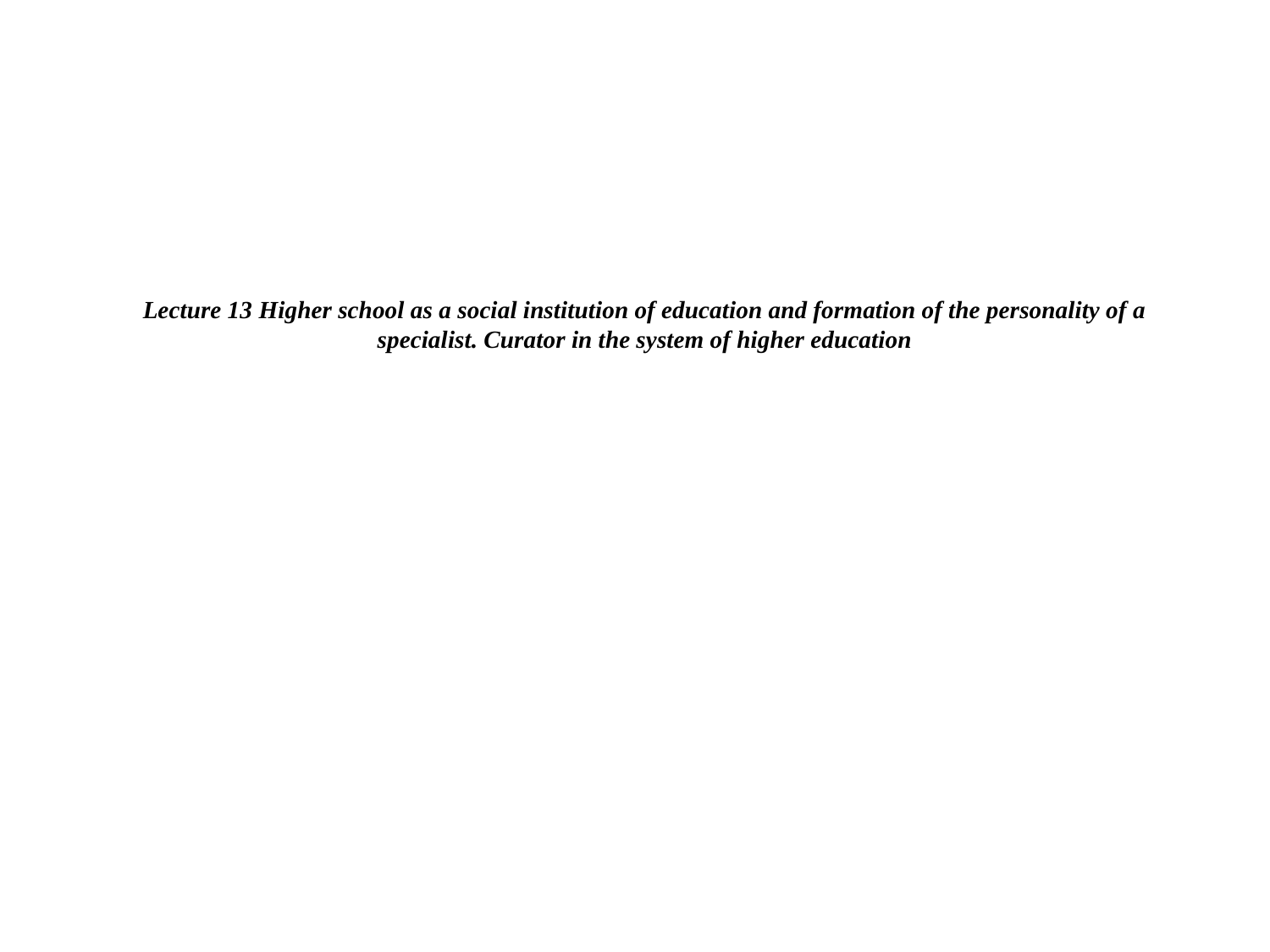

# Lecture 13 Higher school as a social institution of education and formation of the personality of a specialist. Curator in the system of higher education